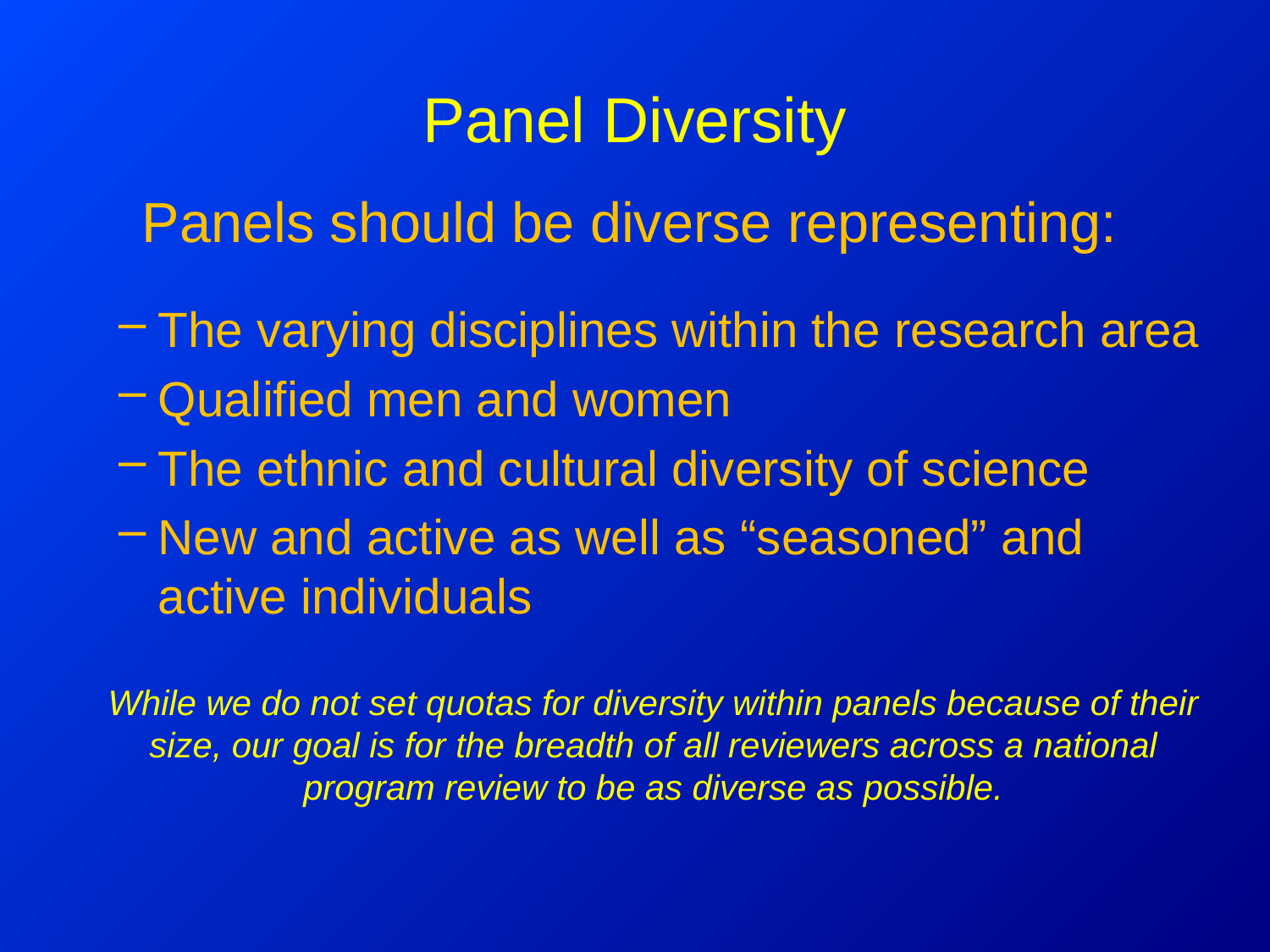

# Panel Diversity
Panels should be diverse representing:

The varying disciplines within the research area
Qualified men and women
The ethnic and cultural diversity of science
New and active as well as “seasoned” and active individuals

While we do not set quotas for diversity within panels because of their size, our goal is for the breadth of all reviewers across a national program review to be as diverse as possible.